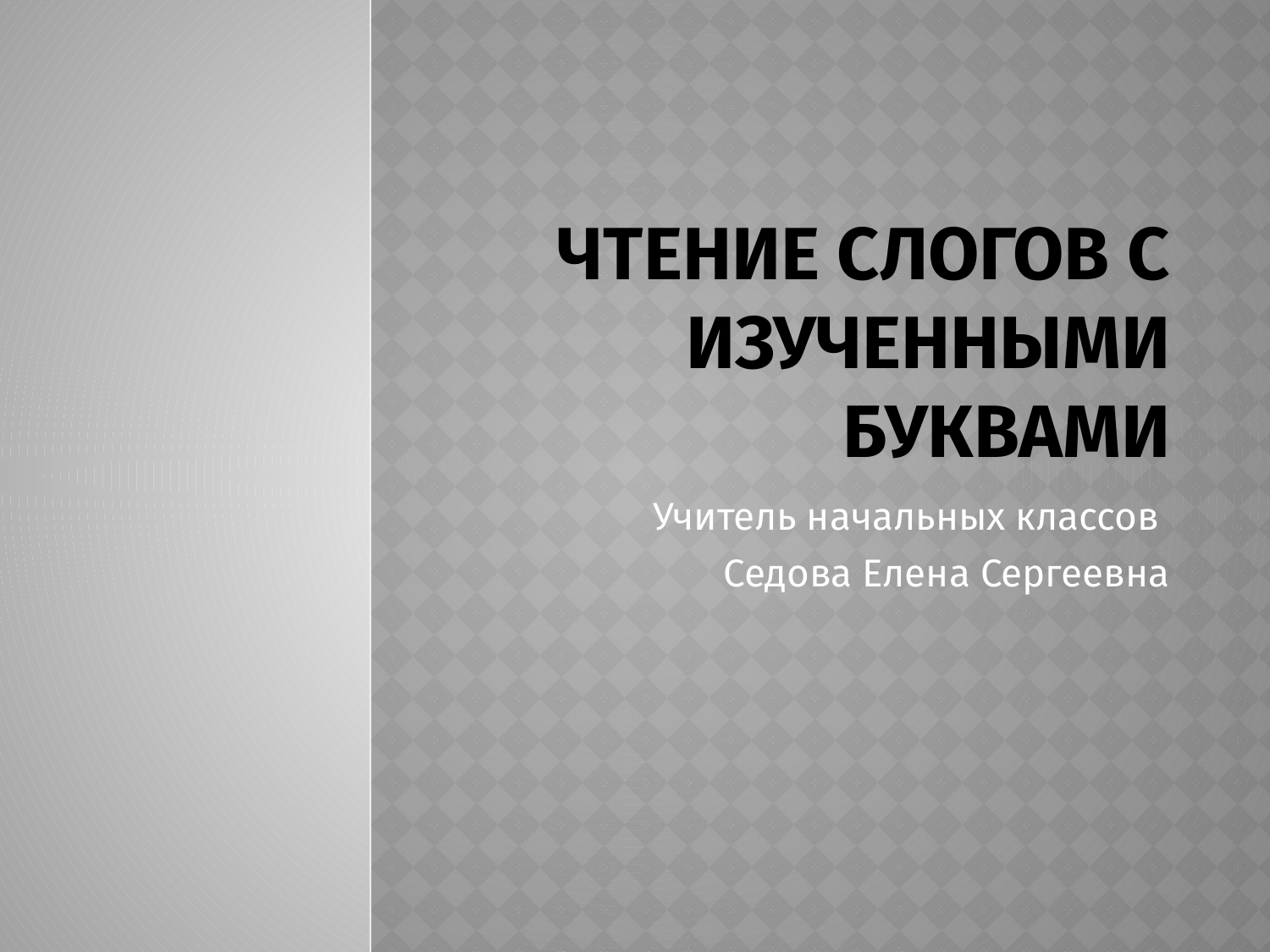

# Чтение слогов с изученными буквами
Учитель начальных классов
Седова Елена Сергеевна